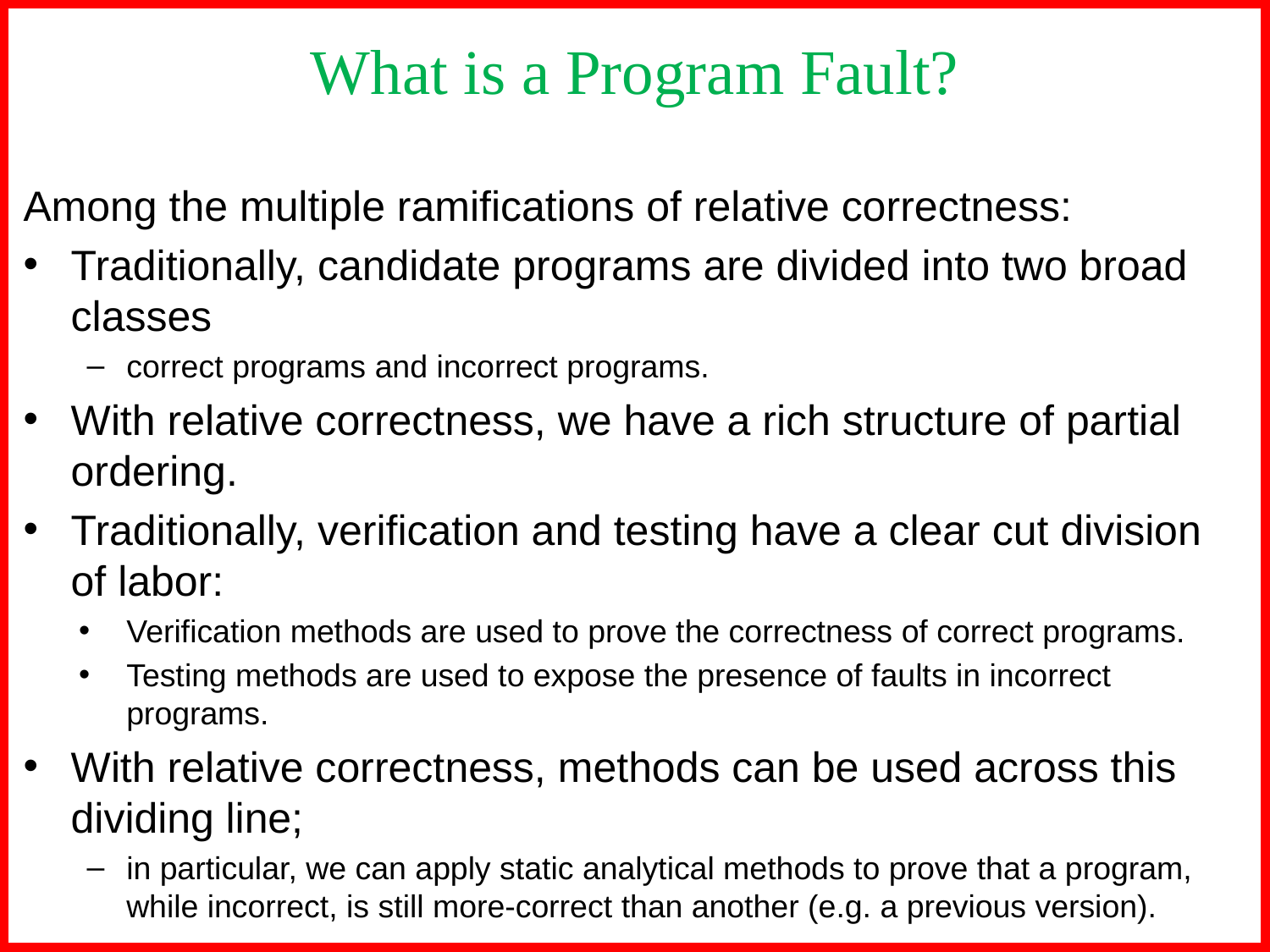

# What is a Program Fault?
Among the multiple ramifications of relative correctness:
Traditionally, candidate programs are divided into two broad classes
correct programs and incorrect programs.
With relative correctness, we have a rich structure of partial ordering.
Traditionally, verification and testing have a clear cut division of labor:
Verification methods are used to prove the correctness of correct programs.
Testing methods are used to expose the presence of faults in incorrect programs.
With relative correctness, methods can be used across this dividing line;
in particular, we can apply static analytical methods to prove that a program, while incorrect, is still more-correct than another (e.g. a previous version).